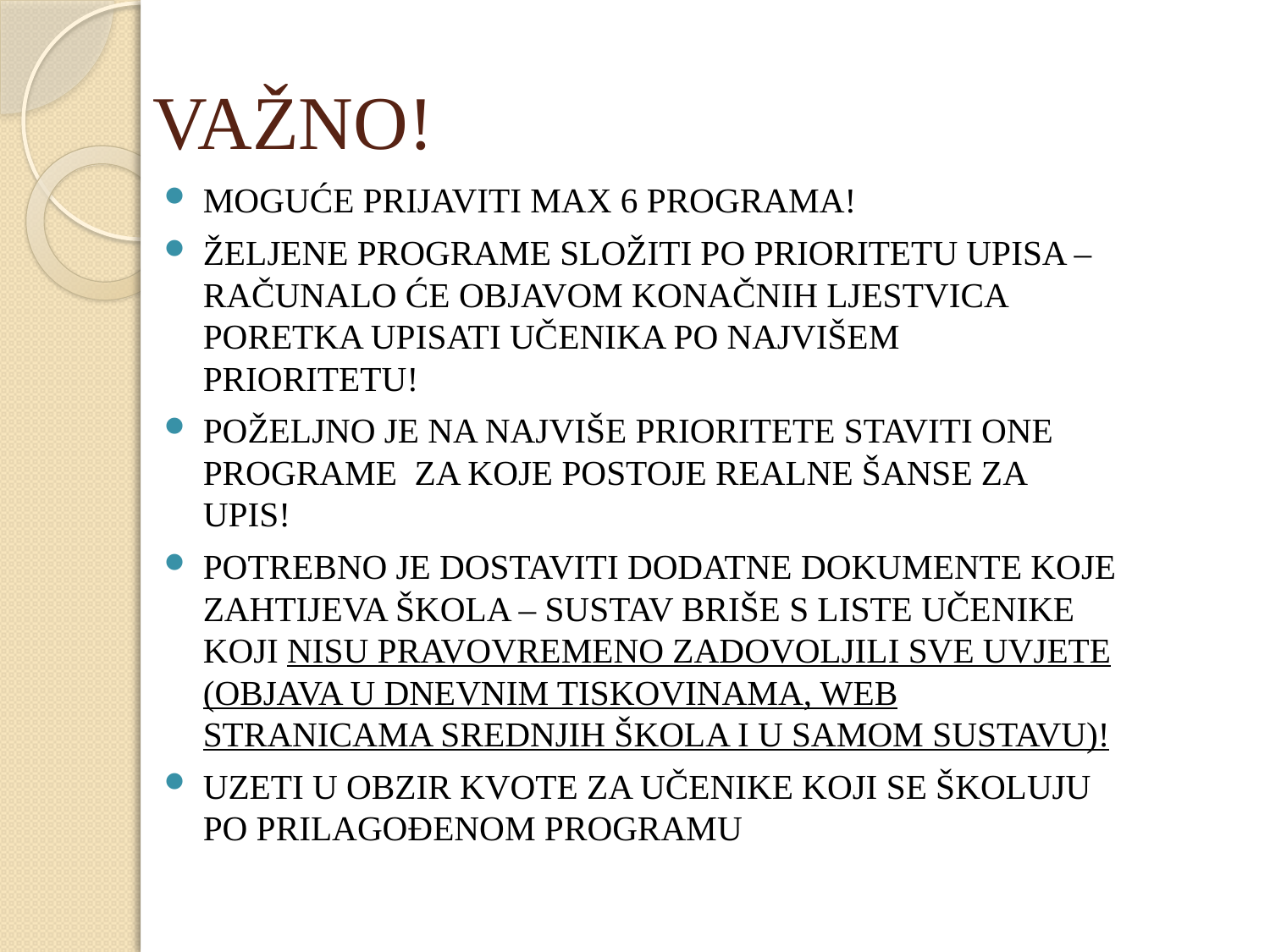

# VAŽNO!
MOGUĆE PRIJAVITI MAX 6 PROGRAMA!
ŽELJENE PROGRAME SLOŽITI PO PRIORITETU UPISA – RAČUNALO ĆE OBJAVOM KONAČNIH LJESTVICA PORETKA UPISATI UČENIKA PO NAJVIŠEM PRIORITETU!
POŽELJNO JE NA NAJVIŠE PRIORITETE STAVITI ONE PROGRAME  ZA KOJE POSTOJE REALNE ŠANSE ZA UPIS!
POTREBNO JE DOSTAVITI DODATNE DOKUMENTE KOJE ZAHTIJEVA ŠKOLA – SUSTAV BRIŠE S LISTE UČENIKE KOJI NISU PRAVOVREMENO ZADOVOLJILI SVE UVJETE (OBJAVA U DNEVNIM TISKOVINAMA, WEB STRANICAMA SREDNJIH ŠKOLA I U SAMOM SUSTAVU)!
UZETI U OBZIR KVOTE ZA UČENIKE KOJI SE ŠKOLUJU PO PRILAGOĐENOM PROGRAMU